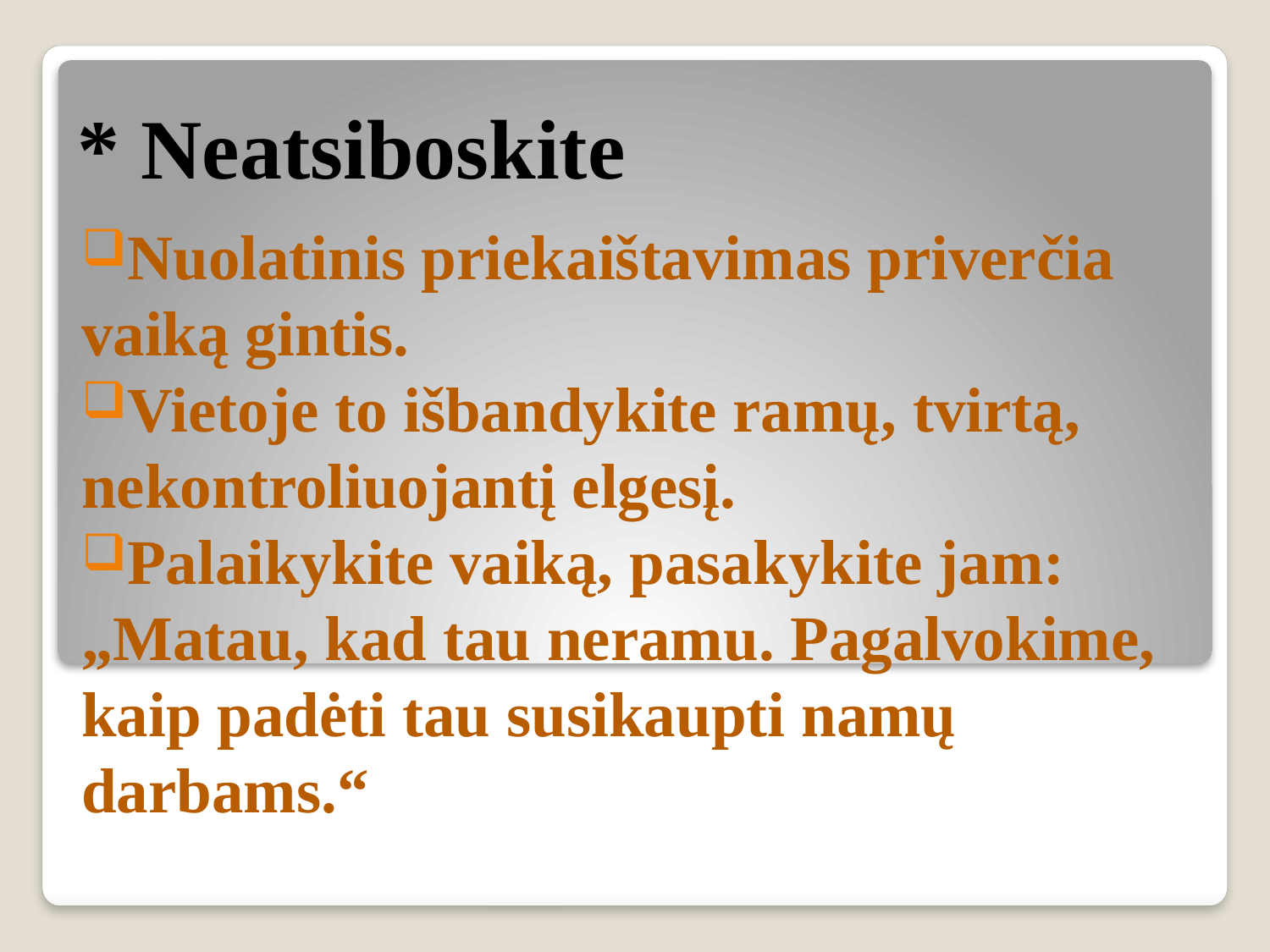

# * Neatsiboskite
Nuolatinis priekaištavimas priverčia vaiką gintis.
Vietoje to išbandykite ramų, tvirtą, nekontroliuojantį elgesį.
Palaikykite vaiką, pasakykite jam: „Matau, kad tau neramu. Pagalvokime, kaip padėti tau susikaupti namų darbams.“